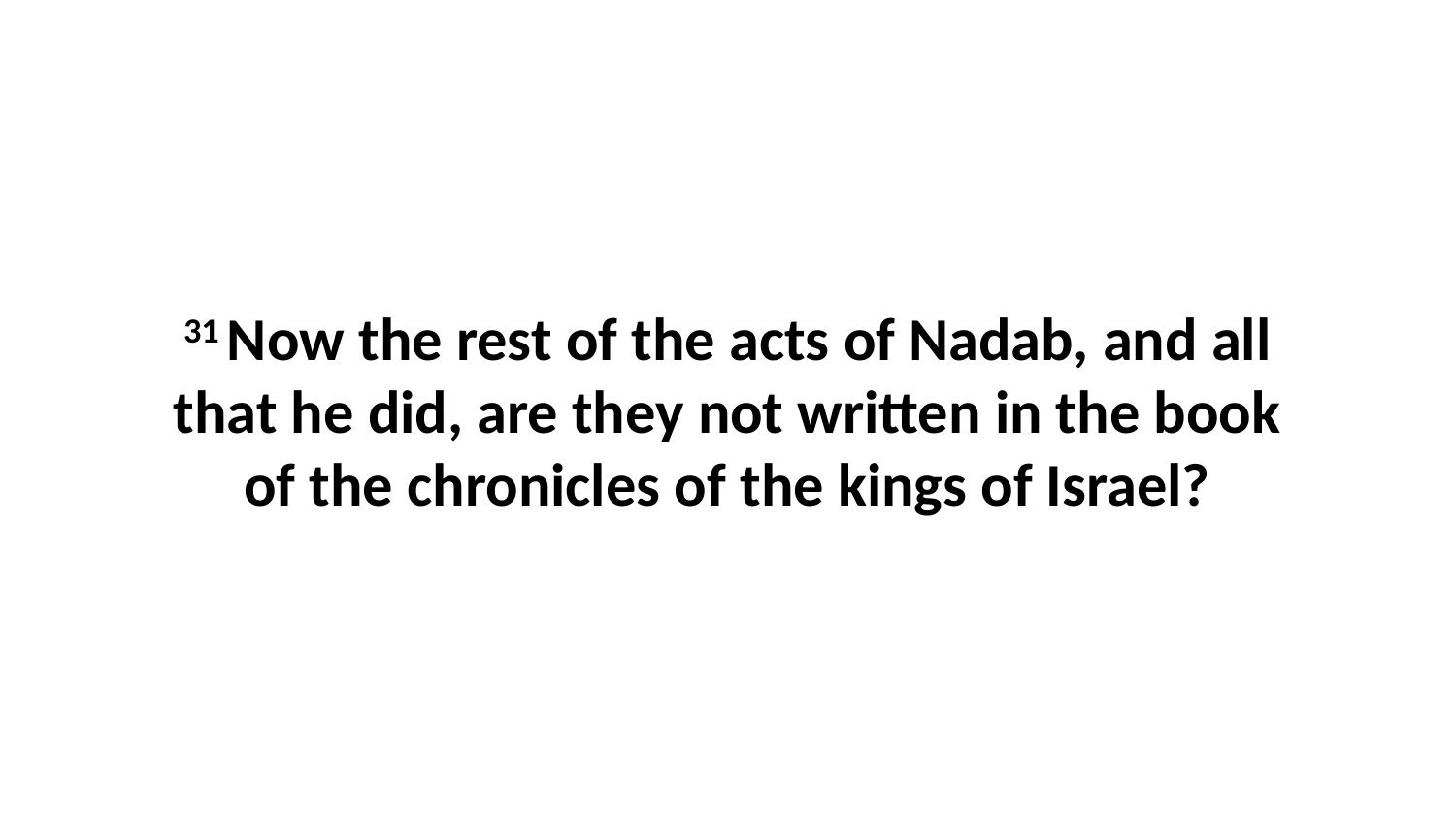

31 Now the rest of the acts of Nadab, and all that he did, are they not written in the book of the chronicles of the kings of Israel?